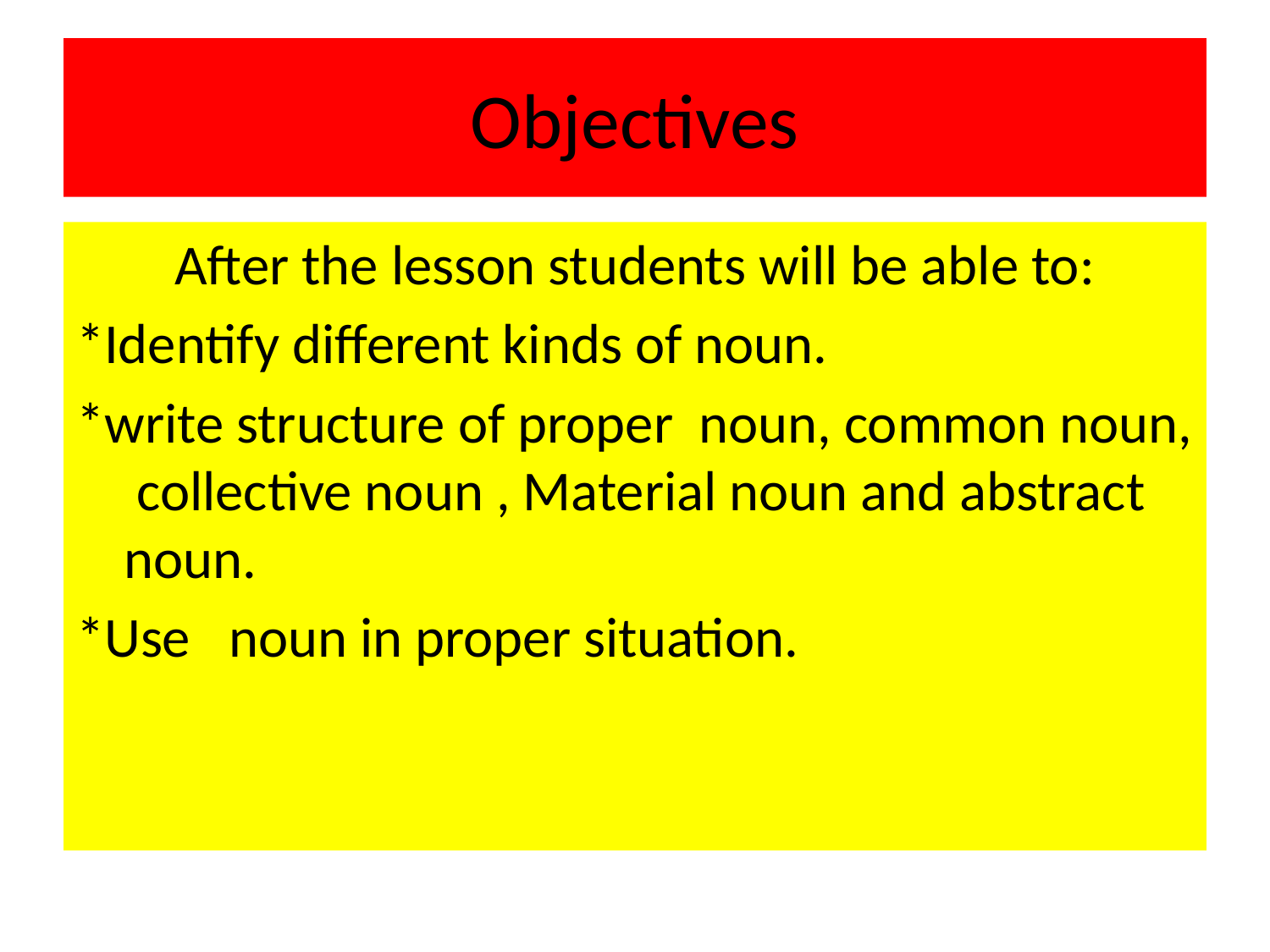

# Objectives
After the lesson students will be able to:
*Identify different kinds of noun.
*write structure of proper  noun, common noun,  collective noun , Material noun and abstract noun.
*Use   noun in proper situation.